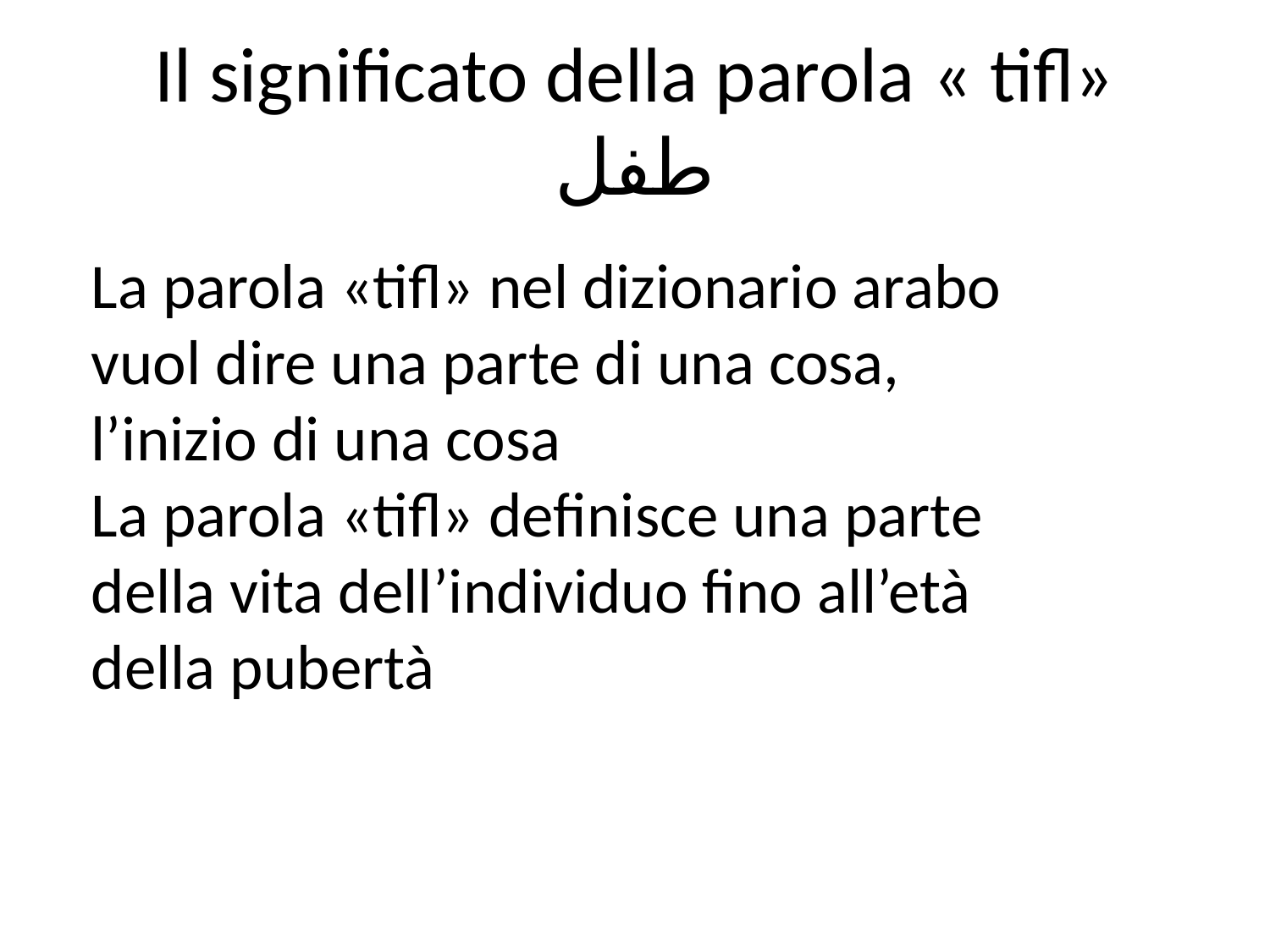

# Il significato della parola « tifl» طفل
La parola «tifl» nel dizionario arabo vuol dire una parte di una cosa, l’inizio di una cosa
La parola «tifl» definisce una parte della vita dell’individuo fino all’età della pubertà